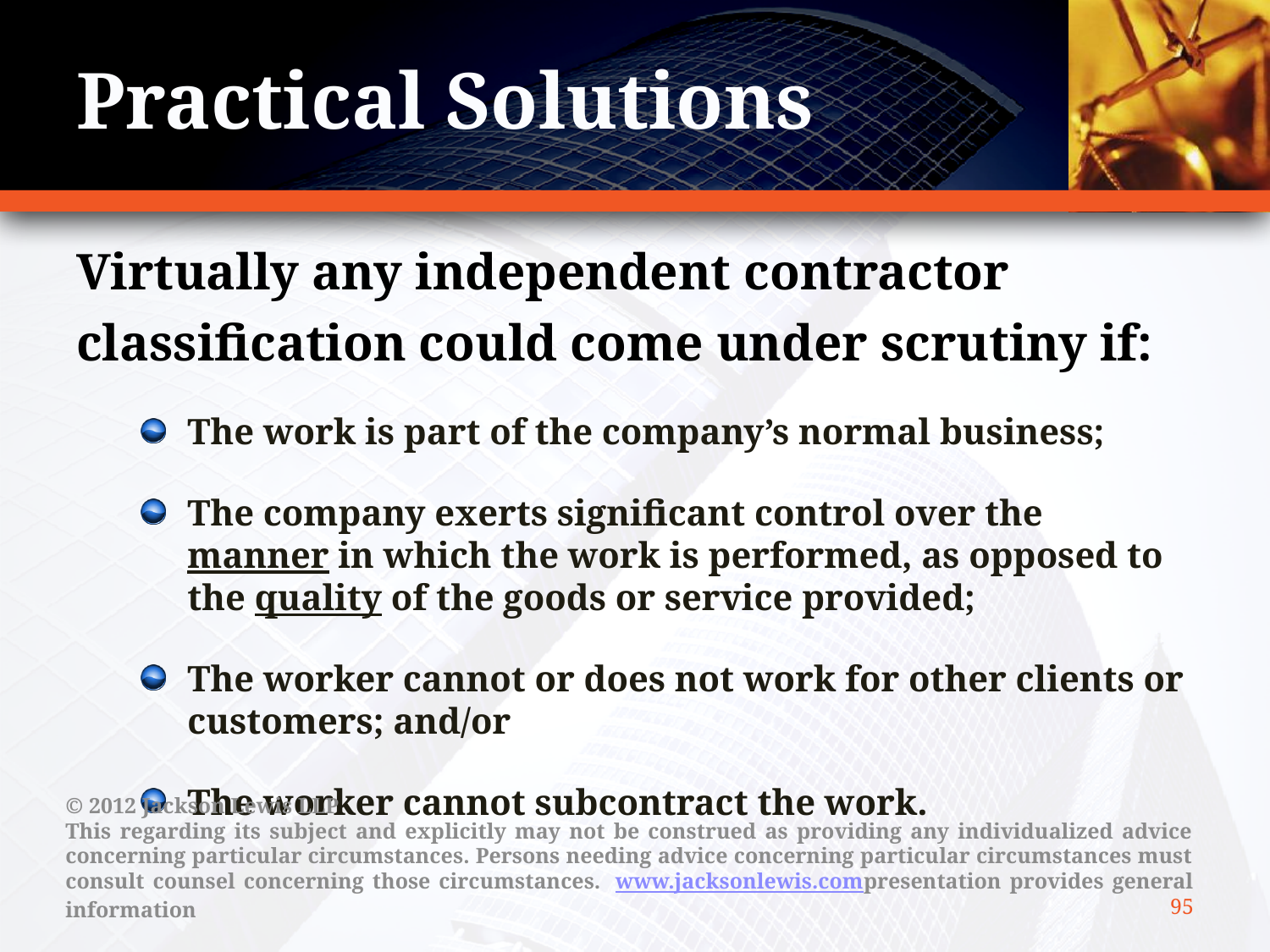

# Practical Solutions
Virtually any independent contractor classification could come under scrutiny if:
The work is part of the company’s normal business;
The company exerts significant control over the manner in which the work is performed, as opposed to the quality of the goods or service provided;
The worker cannot or does not work for other clients or customers; and/or
The worker cannot subcontract the work.
© 2012 Jackson Lewis LLP
This regarding its subject and explicitly may not be construed as providing any individualized advice concerning particular circumstances. Persons needing advice concerning particular circumstances must consult counsel concerning those circumstances.  www.jacksonlewis.compresentation provides general information
95